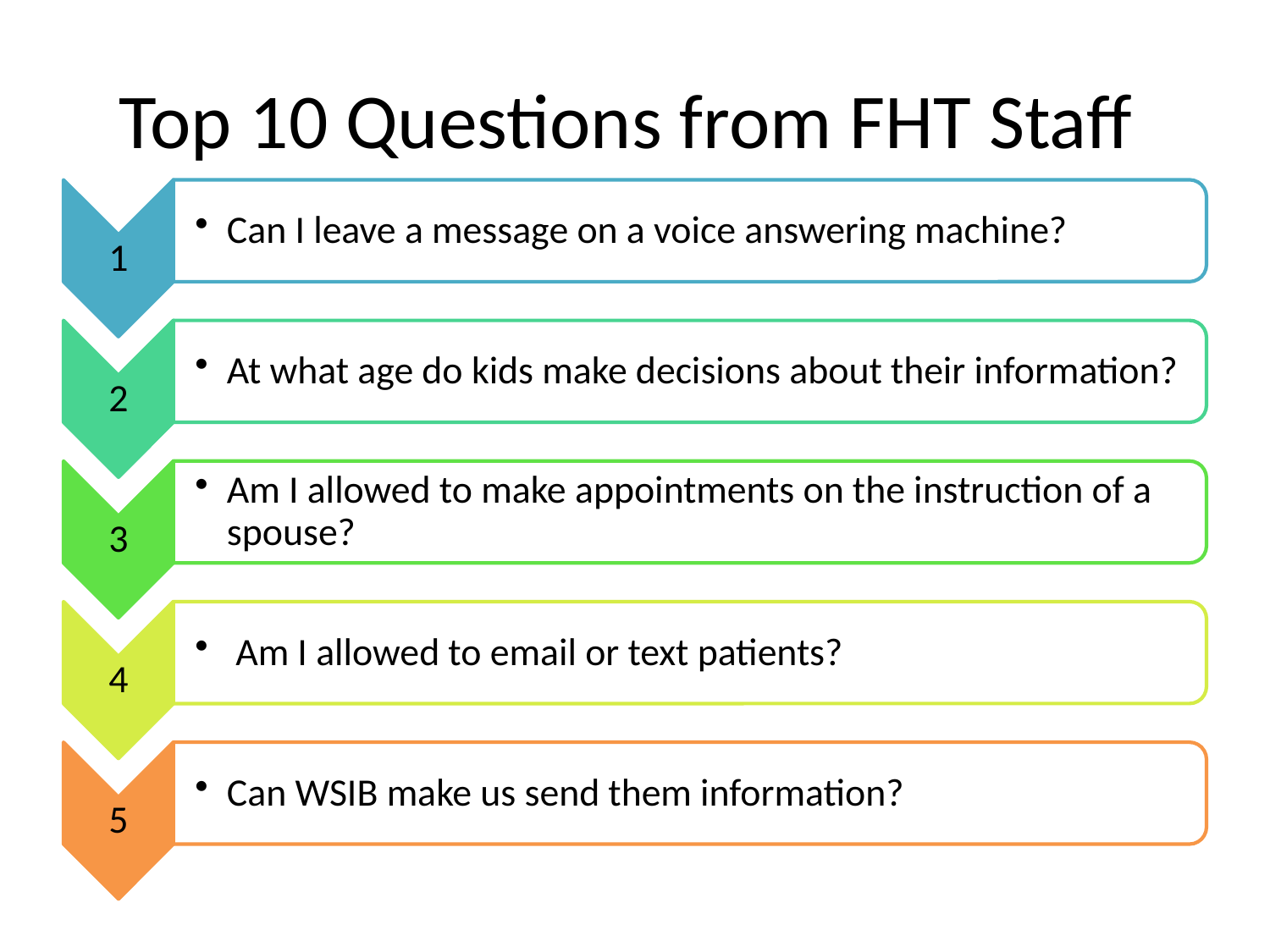

# Top 10 Questions from FHT Staff
1
Can I leave a message on a voice answering machine?
2
At what age do kids make decisions about their information?
3
Am I allowed to make appointments on the instruction of a spouse?
4
 Am I allowed to email or text patients?
5
Can WSIB make us send them information?